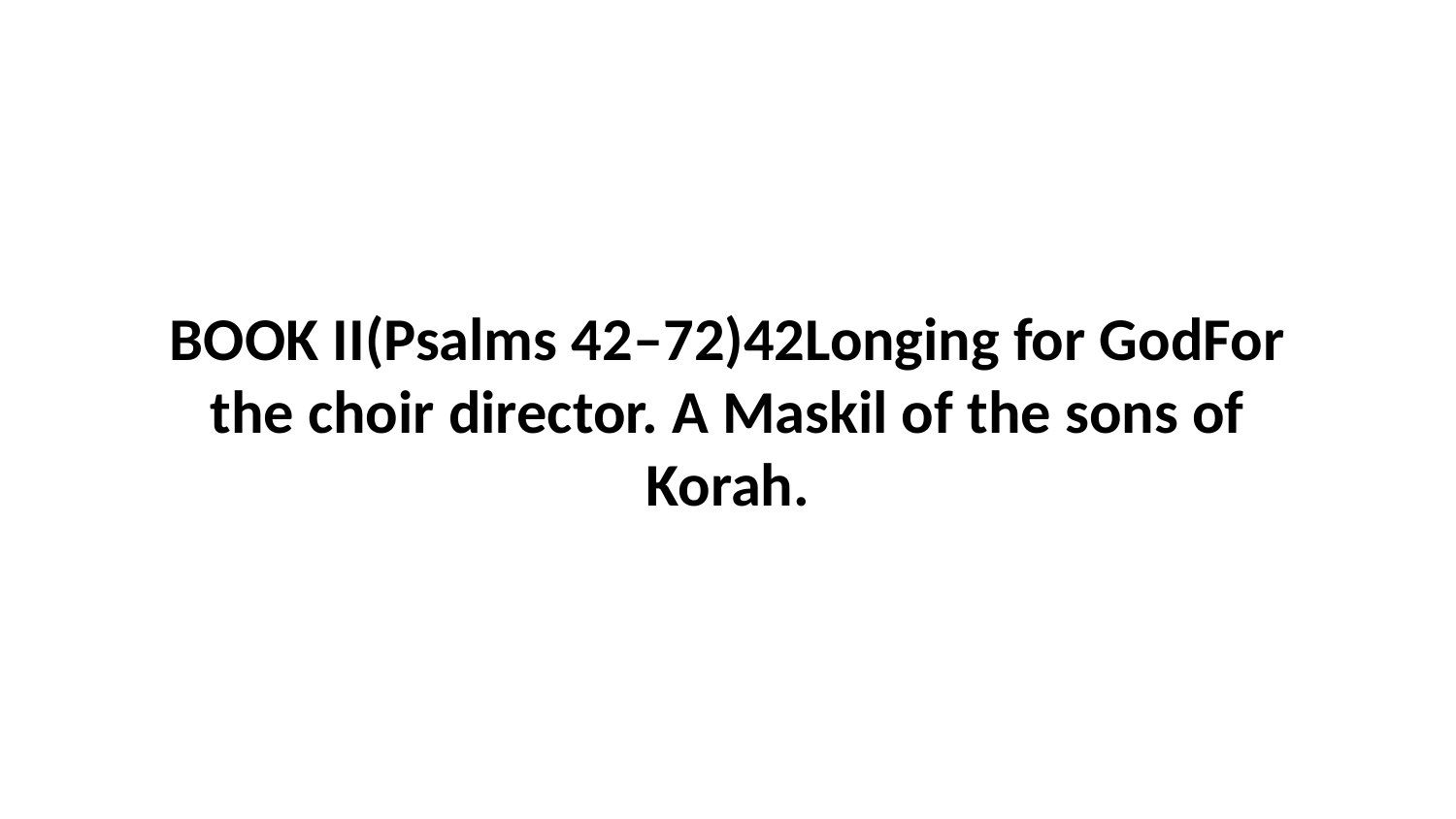

BOOK II(Psalms 42–72)42Longing for GodFor the choir director. A Maskil of the sons of Korah.